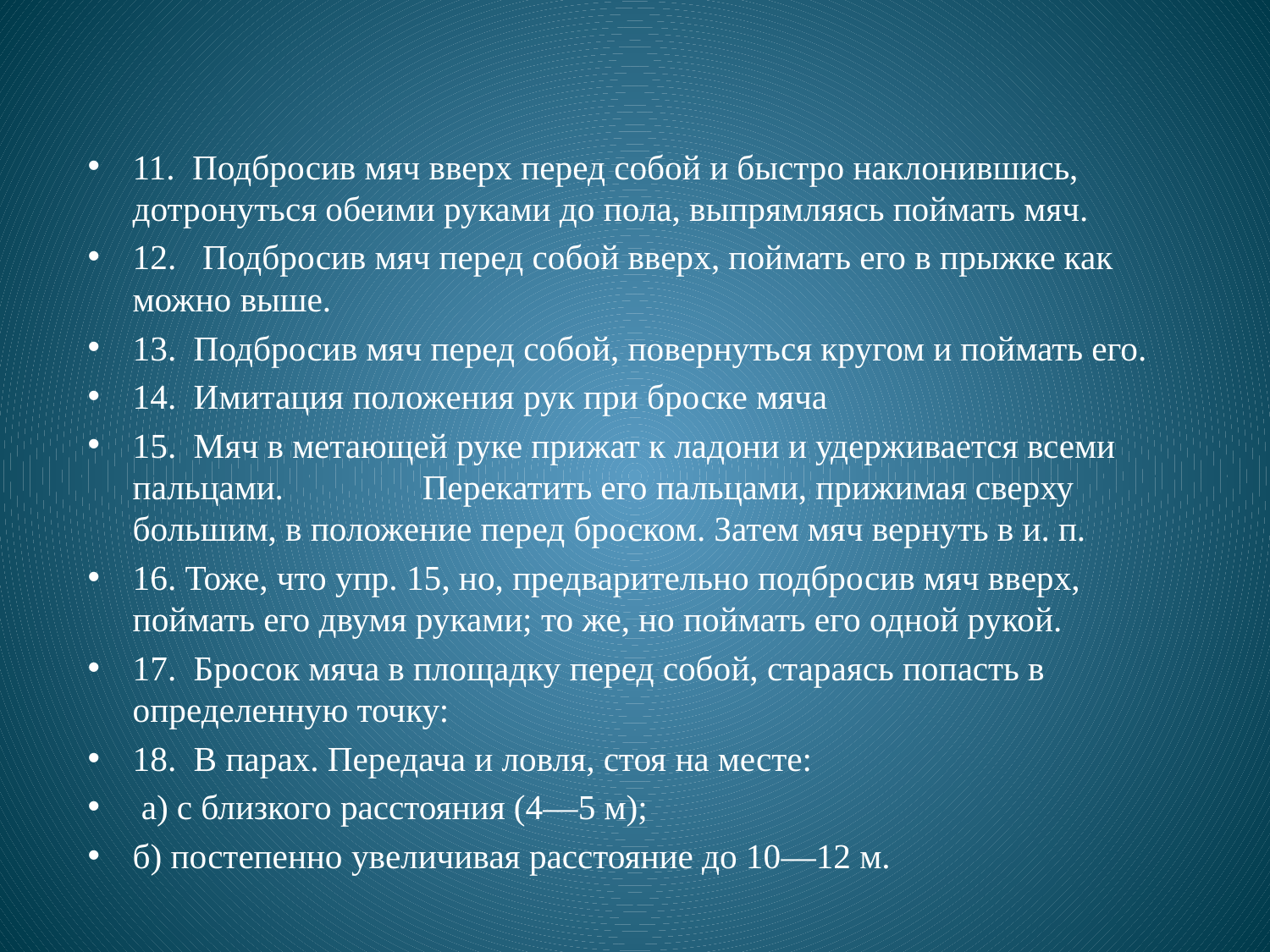

#

11.  Подбросив мяч вверх перед собой и быстро наклонившись, дотронуться обеими руками до пола, выпрямляясь поймать мяч.
12.   Подбросив мяч перед собой вверх, поймать его в прыжке как можно выше.
13.  Подбросив мяч перед собой, повернуться кругом и поймать его.
14.  Имитация положения рук при броске мяча
15.  Мяч в метающей руке прижат к ладони и удерживается всеми пальцами.                Перекатить его пальцами, прижимая сверху большим, в положение перед броском. Затем мяч вернуть в и. п.
16. Тоже, что упр. 15, но, предварительно подбросив мяч вверх,  поймать его двумя руками; то же, но поймать его одной рукой.
17.  Бросок мяча в площадку перед собой, стараясь попасть в определенную точку:
18.  В парах. Передача и ловля, стоя на месте:
 а) с близкого расстояния (4—5 м);
б) постепенно увеличивая расстояние до 10—12 м.